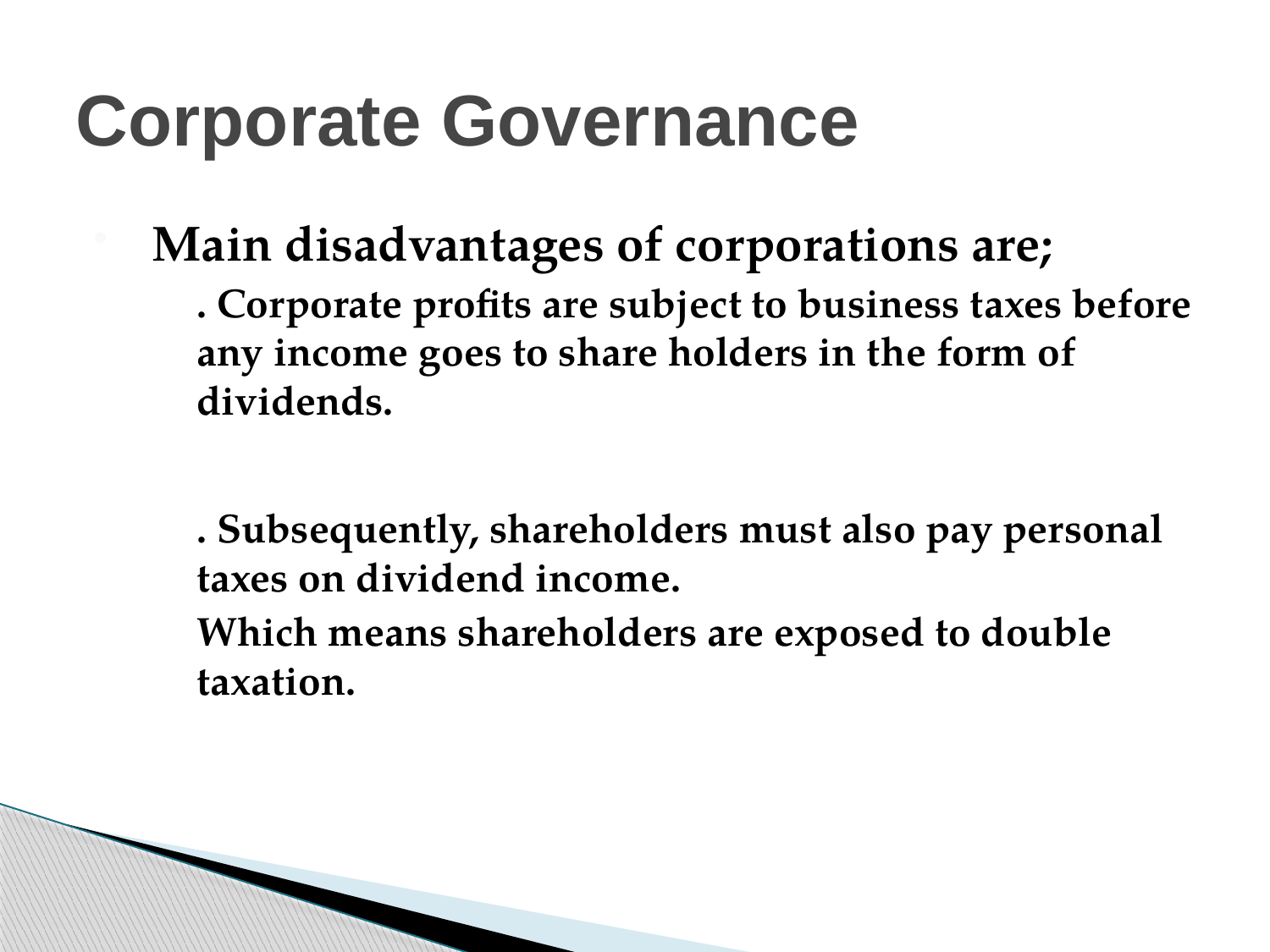

# Corporate Governance
Main disadvantages of corporations are;
. Corporate profits are subject to business taxes before any income goes to share holders in the form of dividends.

. Subsequently, shareholders must also pay personal taxes on dividend income.
Which means shareholders are exposed to double taxation.